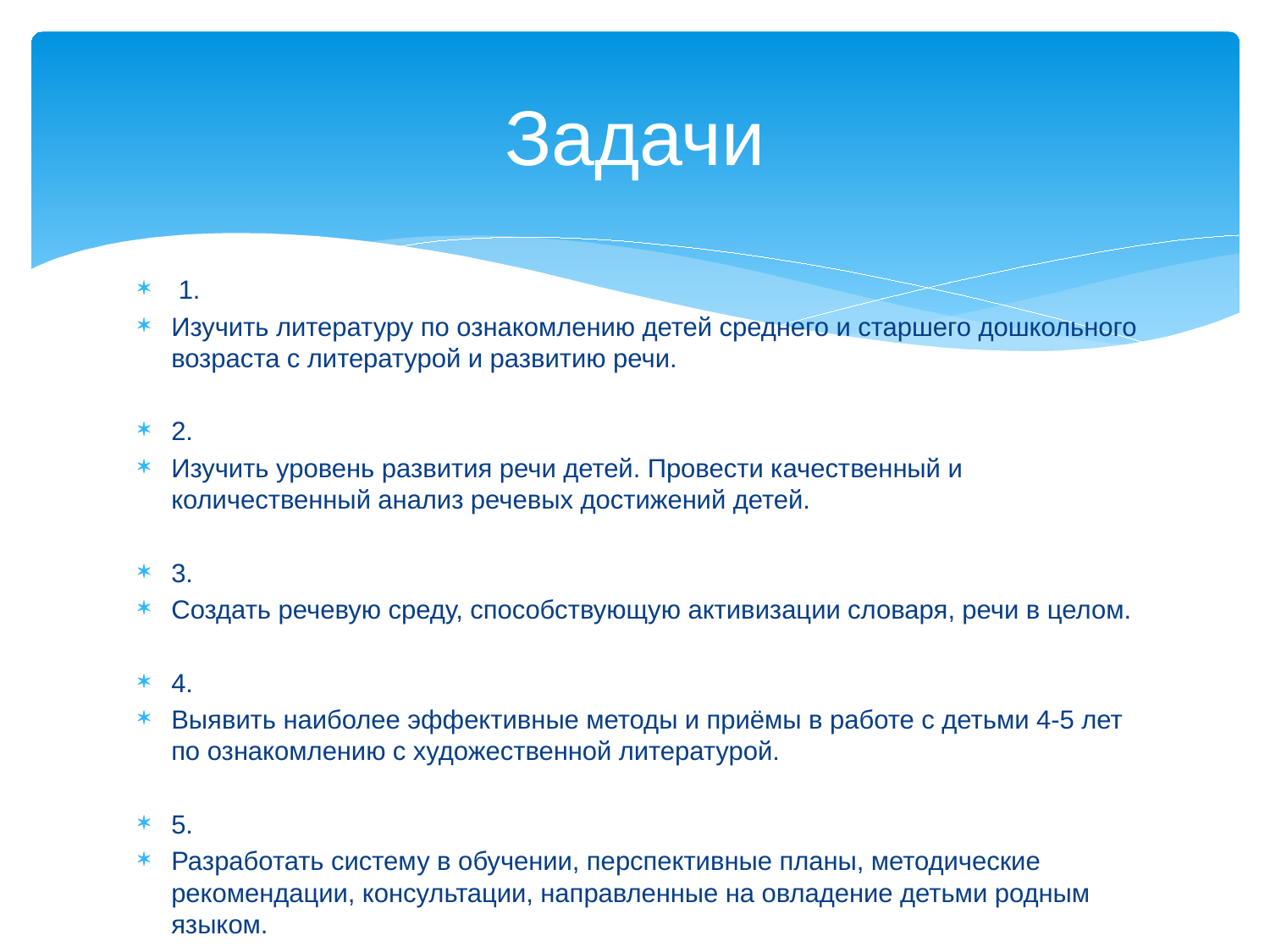

# Задачи
 1.
Изучить литературу по ознакомлению детей среднего и старшего дошкольного возраста с литературой и развитию речи.

2.
Изучить уровень развития речи детей. Провести качественный и количественный анализ речевых достижений детей.

3.
Создать речевую среду, способствующую активизации словаря, речи в целом.

4.
Выявить наиболее эффективные методы и приёмы в работе с детьми 4-5 лет по ознакомлению с художественной литературой.

5.
Разработать систему в обучении, перспективные планы, методические рекомендации, консультации, направленные на овладение детьми родным языком.